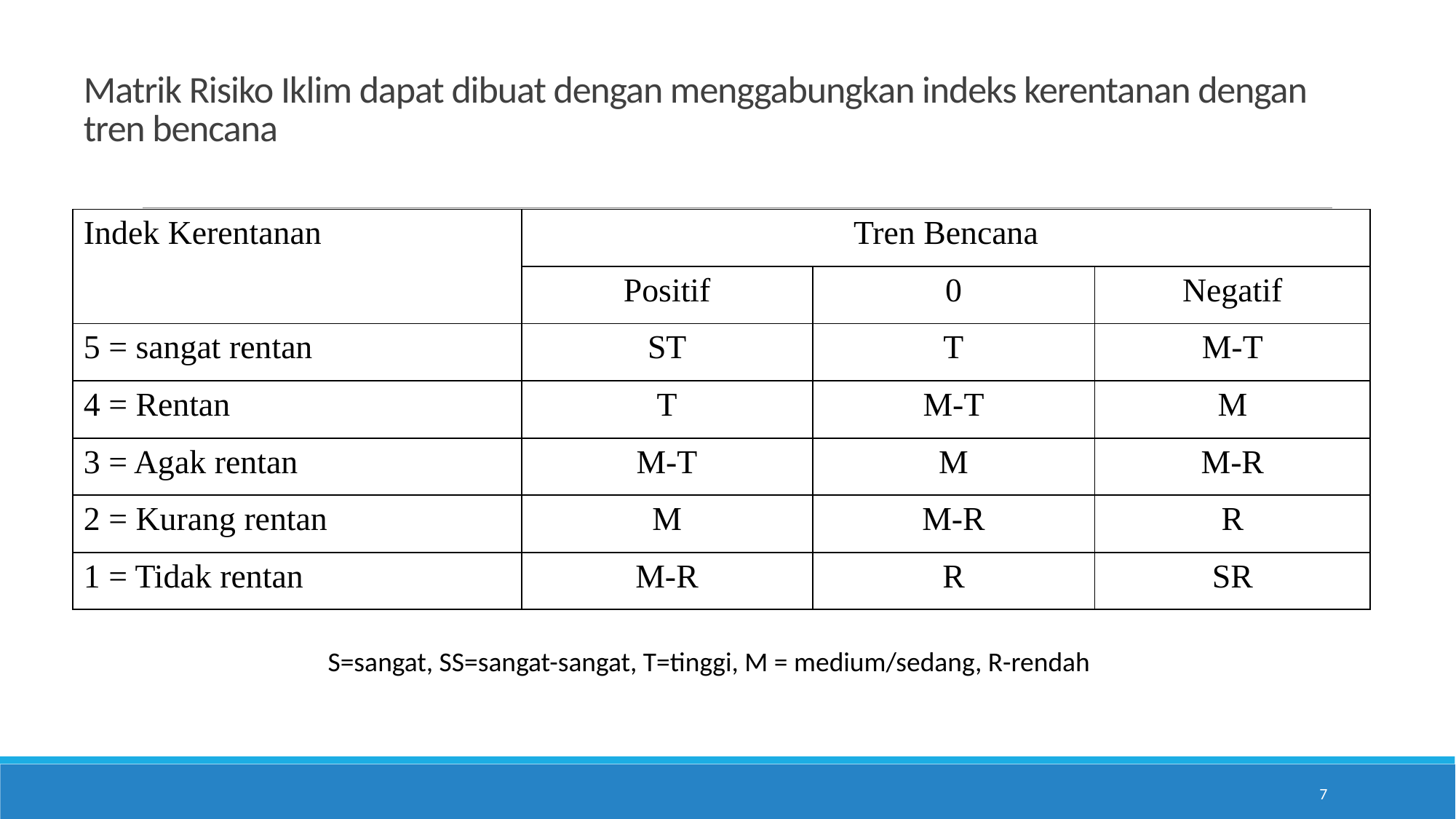

# Matrik Risiko Iklim dapat dibuat dengan menggabungkan indeks kerentanan dengan tren bencana
| Indek Kerentanan | Tren Bencana |  |  |
| --- | --- | --- | --- |
|  | Positif | 0 | Negatif |
| 5 = sangat rentan | ST | T | M-T |
| 4 = Rentan | T | M-T | M |
| 3 = Agak rentan | M-T | M | M-R |
| 2 = Kurang rentan | M | M-R | R |
| 1 = Tidak rentan | M-R | R | SR |
S=sangat, SS=sangat-sangat, T=tinggi, M = medium/sedang, R-rendah
7